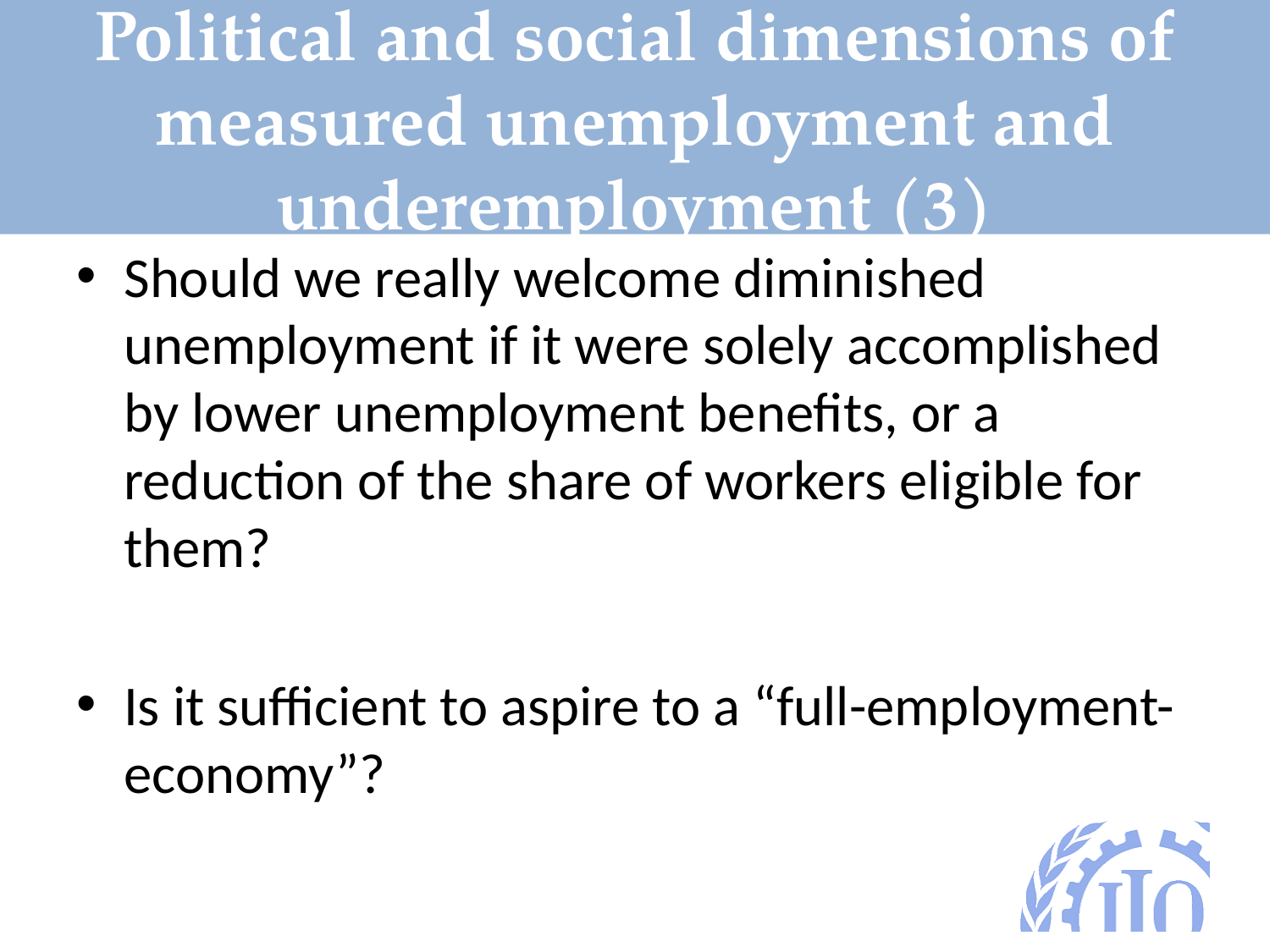

# Political and social dimensions of measured unemployment and underemployment (3)
Should we really welcome diminished unemployment if it were solely accomplished by lower unemployment benefits, or a reduction of the share of workers eligible for them?

Is it sufficient to aspire to a “full-employment- economy”?